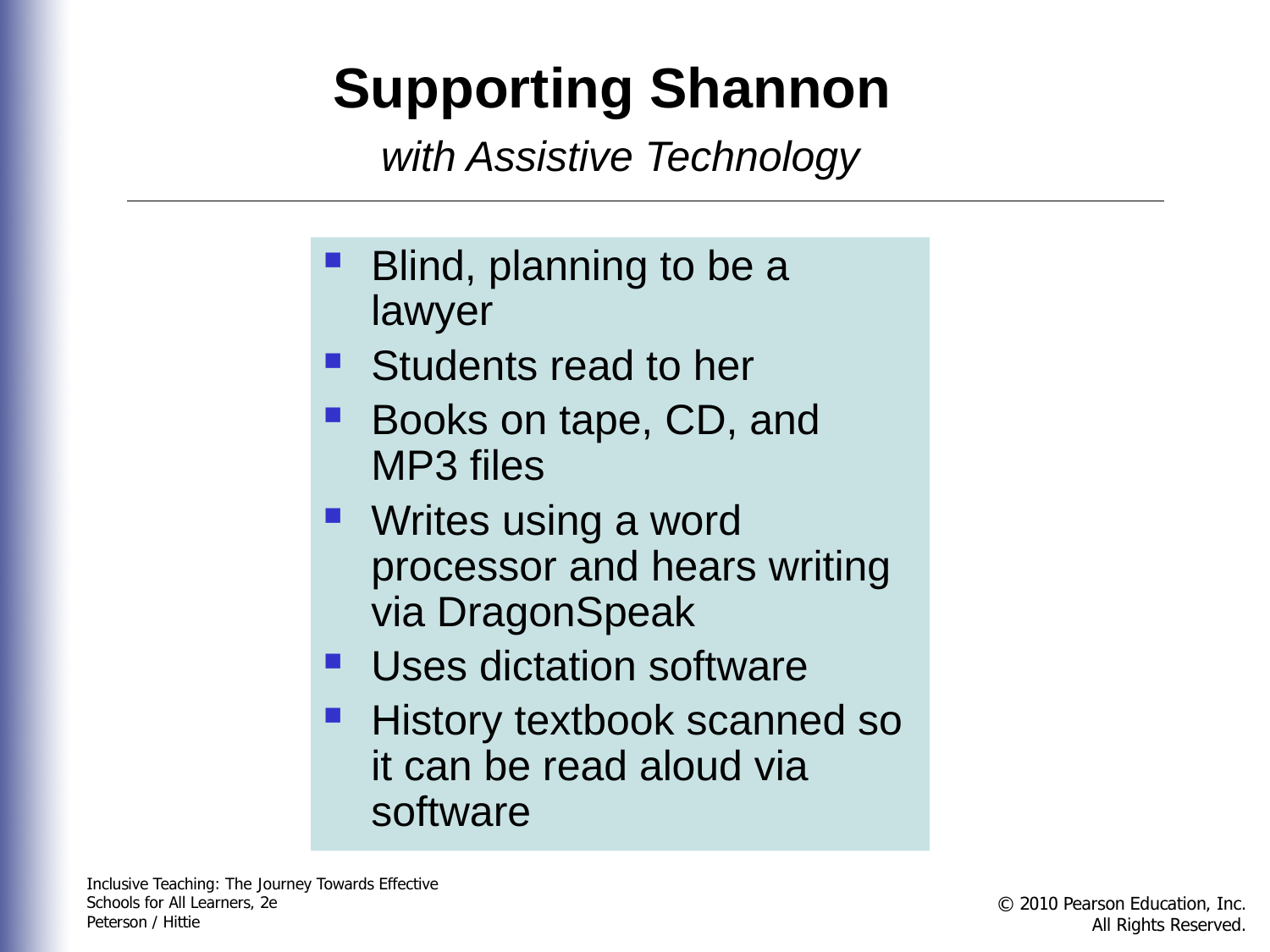

Supporting Shannon
with Assistive Technology

Blind, planning to be a lawyer
Students read to her
Books on tape, CD, and MP3 files
Writes using a word processor and hears writing via DragonSpeak
Uses dictation software
History textbook scanned so it can be read aloud via software
4